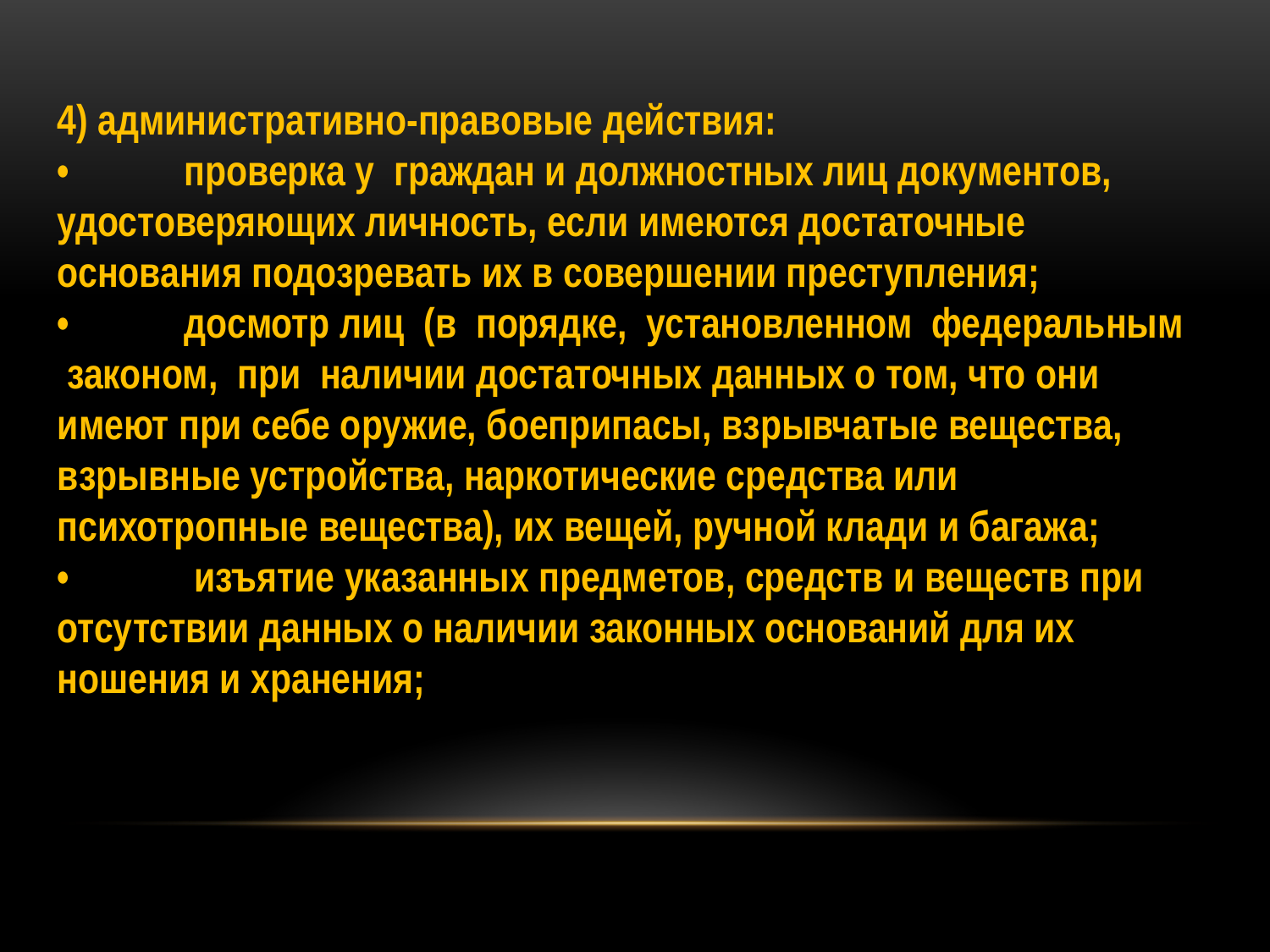

4) административно-правовые действия:
•	проверка у  граждан и должностных лиц документов, удостоверяющих личность, если имеются достаточные основания подозревать их в совершении преступления;
•	досмотр лиц  (в  порядке,  установленном  федеральным  законом,  при  наличии достаточных данных о том, что они имеют при себе оружие, боеприпасы, взрывчатые вещества, взрывные устройства, наркотические средства или психотропные вещества), их вещей, ручной клади и багажа;
•	 изъятие указанных предметов, средств и веществ при отсутствии данных о наличии законных оснований для их ношения и хранения;